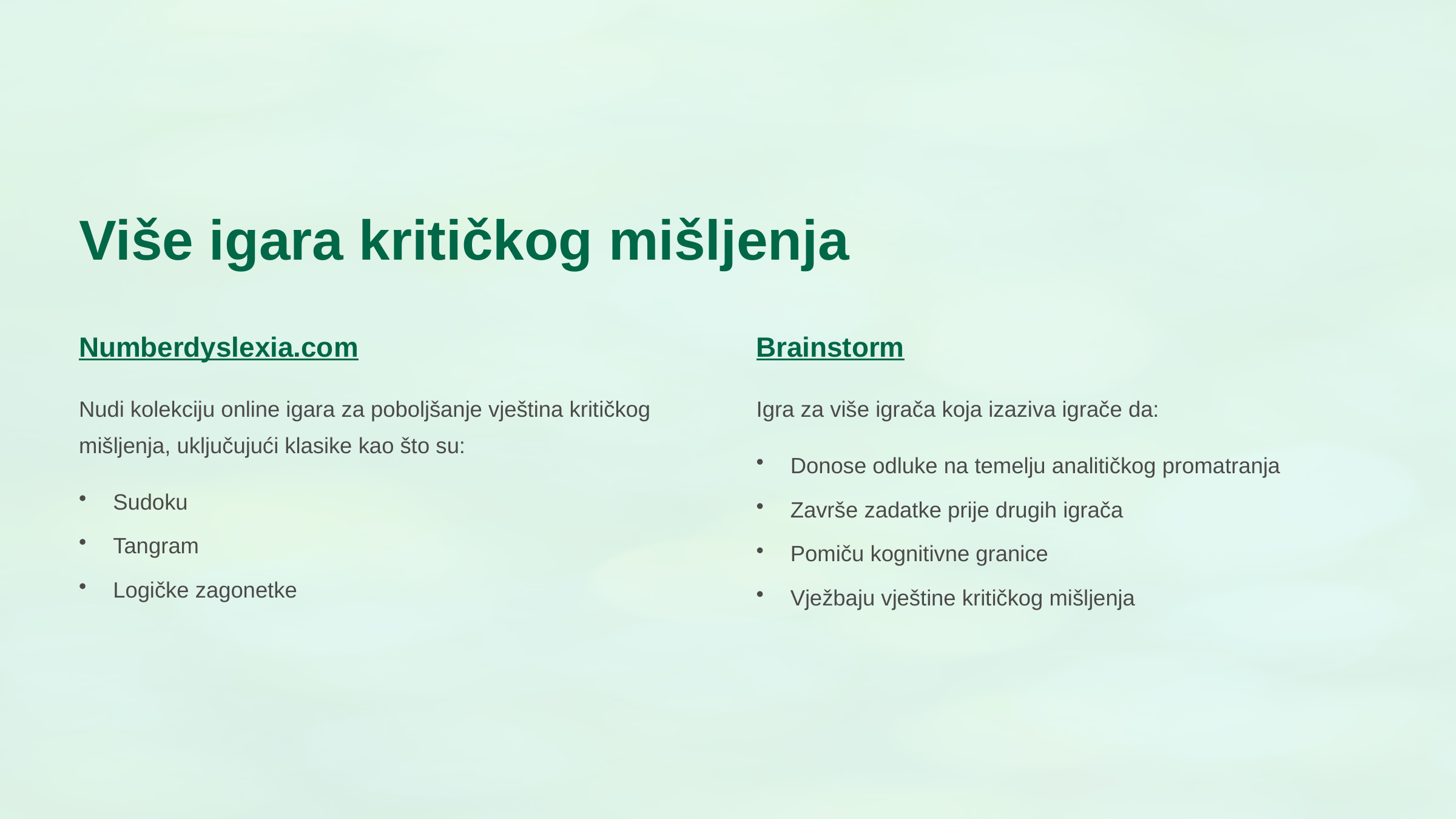

Više igara kritičkog mišljenja
Numberdyslexia.com
Brainstorm
Nudi kolekciju online igara za poboljšanje vještina kritičkog mišljenja, uključujući klasike kao što su:
Igra za više igrača koja izaziva igrače da:
Donose odluke na temelju analitičkog promatranja
Sudoku
Završe zadatke prije drugih igrača
Tangram
Pomiču kognitivne granice
Logičke zagonetke
Vježbaju vještine kritičkog mišljenja